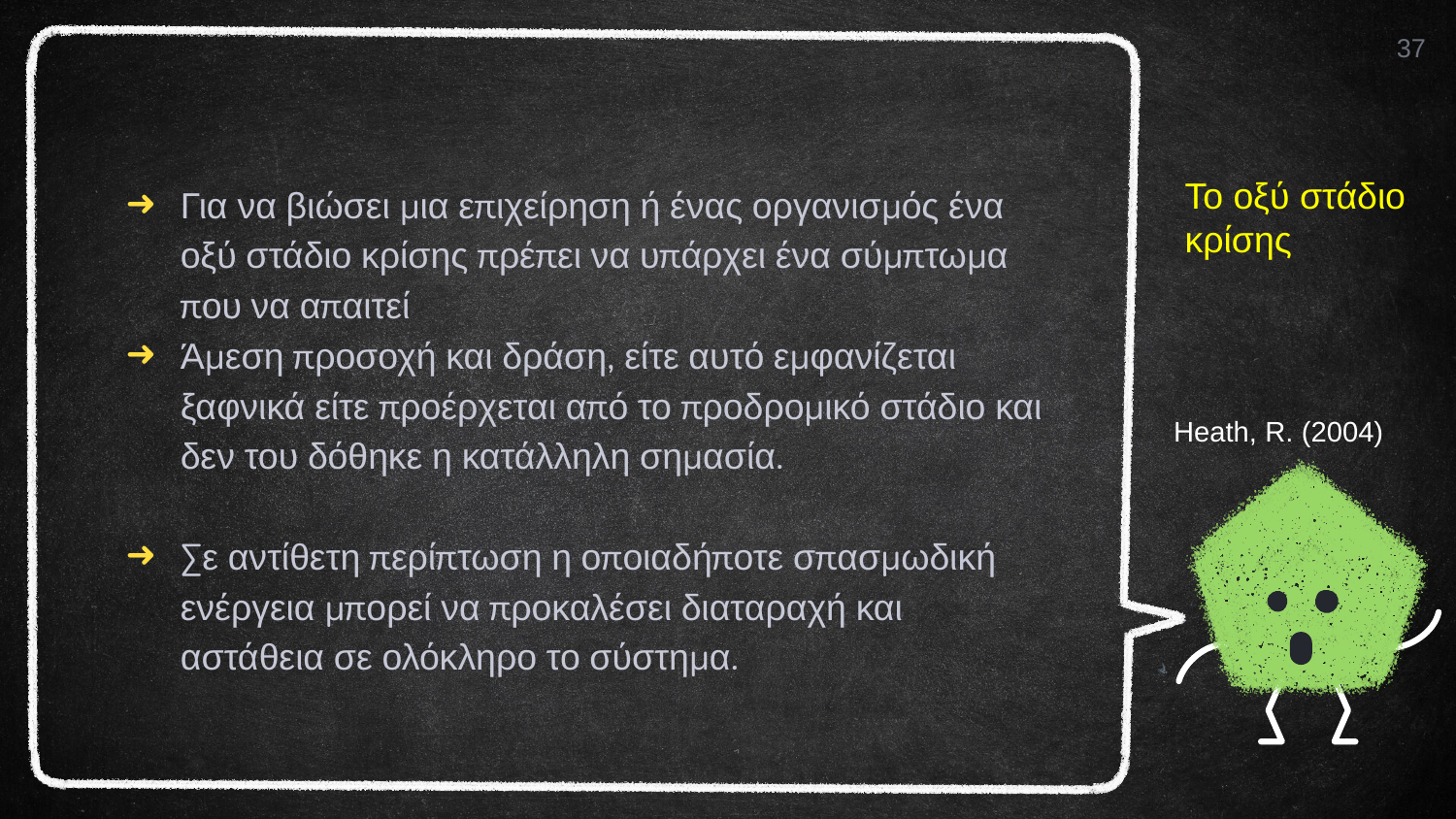

37
Το οξύ στάδιο κρίσης
Για να βιώσει μια επιχείρηση ή ένας οργανισμός ένα οξύ στάδιο κρίσης πρέπει να υπάρχει ένα σύμπτωμα που να απαιτεί
Άμεση προσοχή και δράση, είτε αυτό εμφανίζεται ξαφνικά είτε προέρχεται από το προδρομικό στάδιο και δεν του δόθηκε η κατάλληλη σημασία.

Σε αντίθετη περίπτωση η οποιαδήποτε σπασμωδική ενέργεια μπορεί να προκαλέσει διαταραχή και αστάθεια σε ολόκληρο το σύστημα.
Heath, R. (2004)